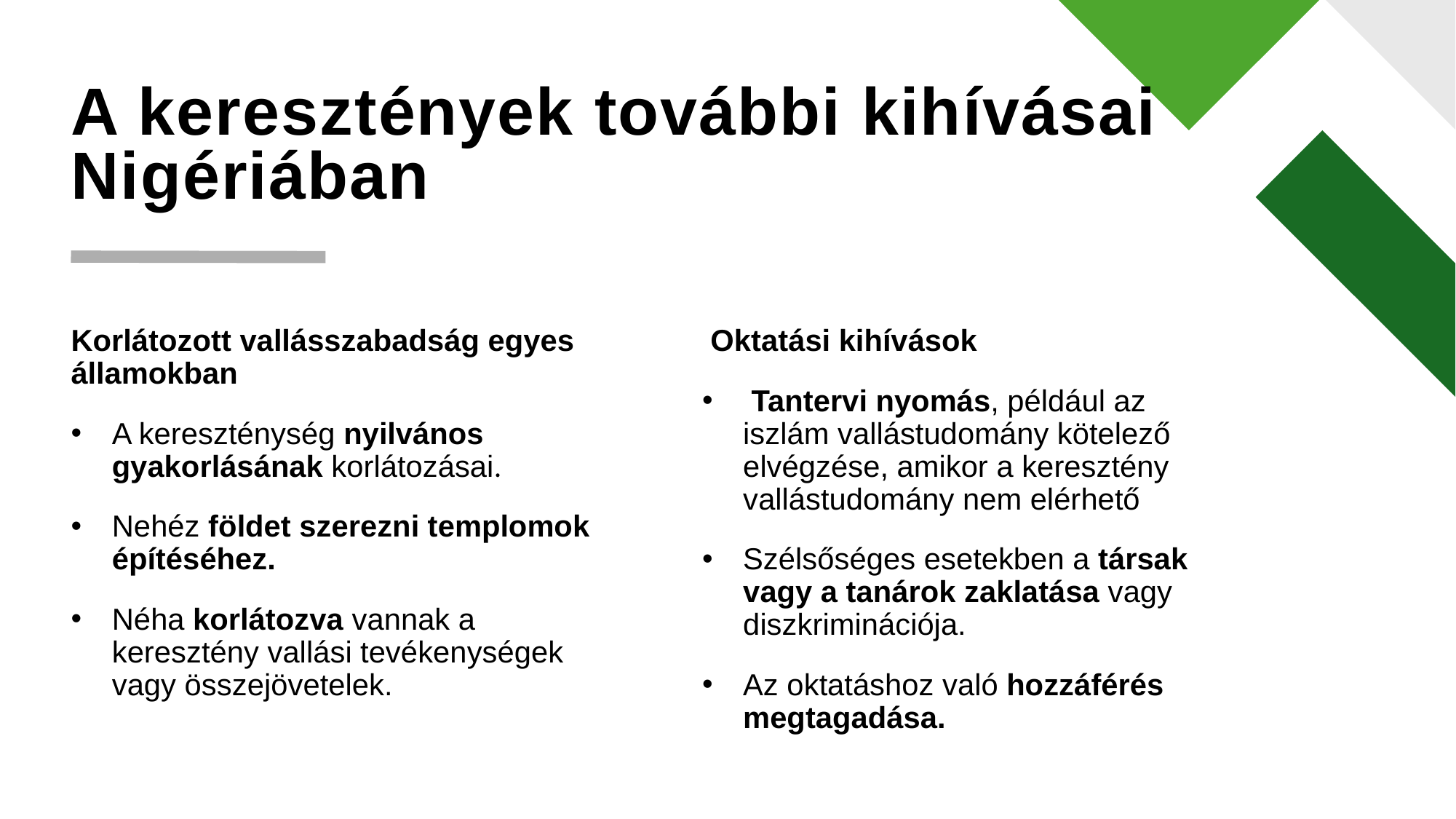

# A keresztények további kihívásai Nigériában
Korlátozott vallásszabadság egyes államokban
A kereszténység nyilvános gyakorlásának korlátozásai.
Nehéz földet szerezni templomok építéséhez.
Néha korlátozva vannak a keresztény vallási tevékenységek vagy összejövetelek.
 Oktatási kihívások
 Tantervi nyomás, például az iszlám vallástudomány kötelező elvégzése, amikor a keresztény vallástudomány nem elérhető
Szélsőséges esetekben a társak vagy a tanárok zaklatása vagy diszkriminációja.
Az oktatáshoz való hozzáférés megtagadása.